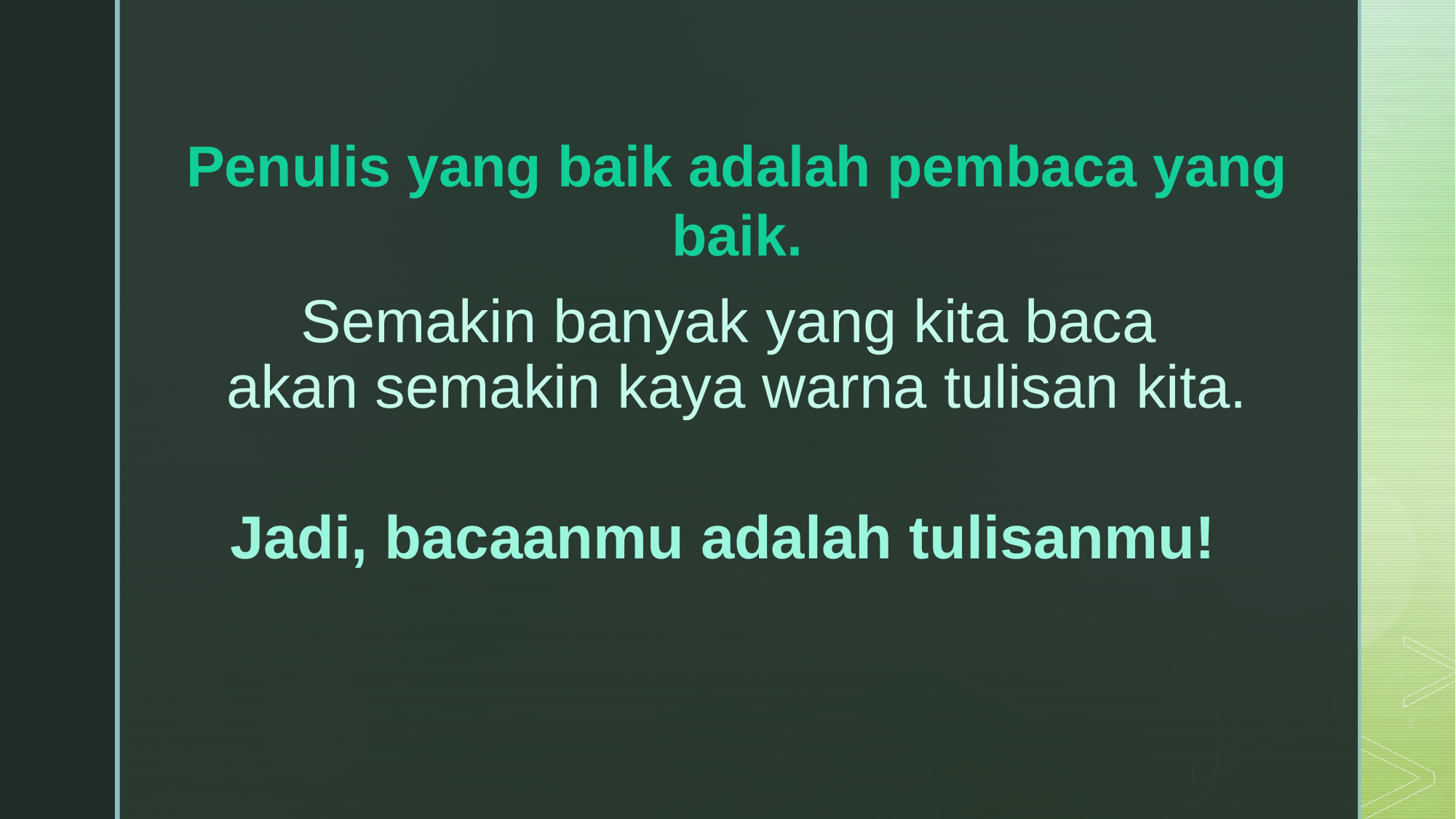

Penulis yang baik adalah pembaca yang baik.
Semakin banyak yang kita baca
akan semakin kaya warna tulisan kita.
Jadi, bacaanmu adalah tulisanmu!